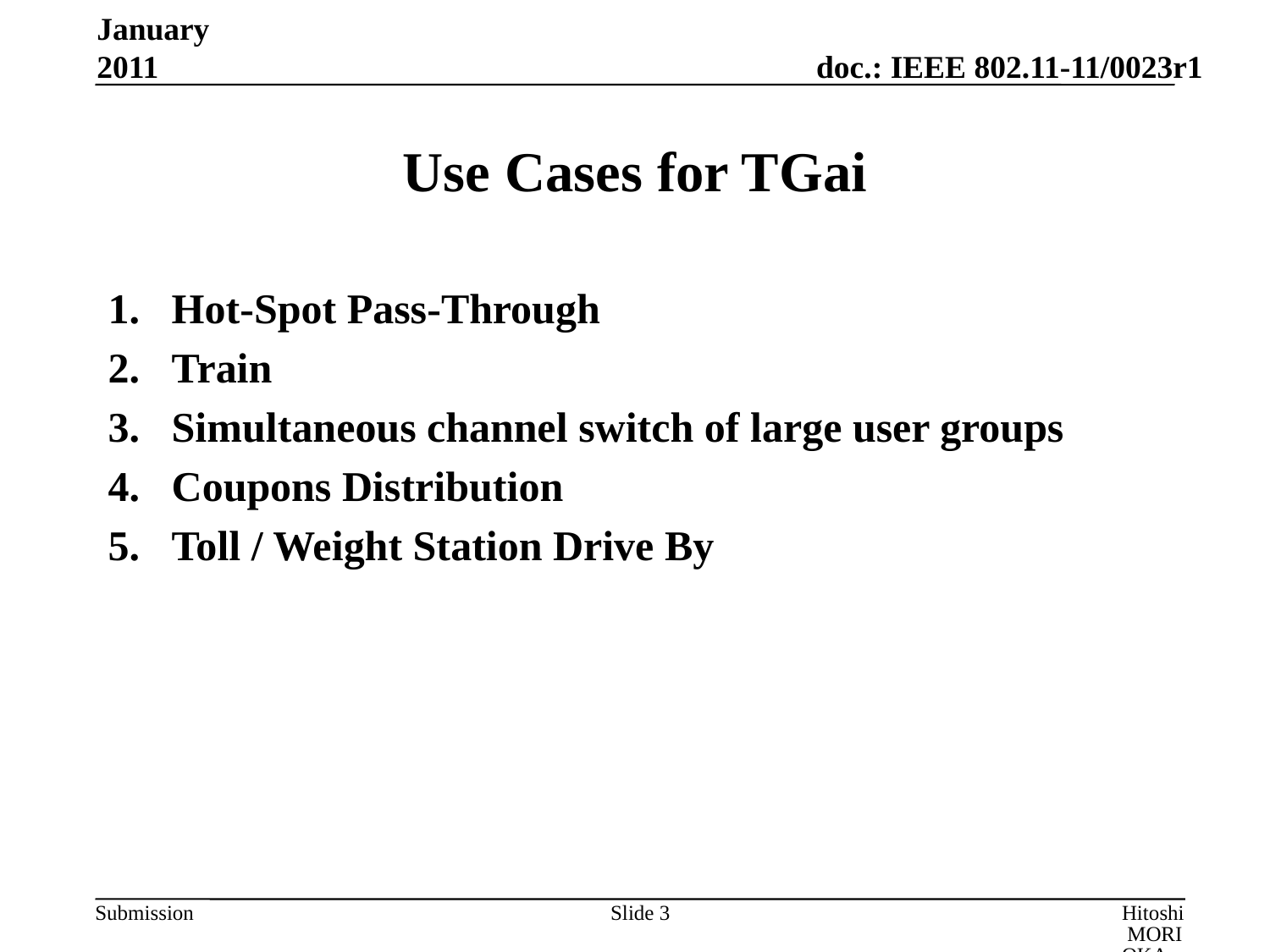

January 2011
# Use Cases for TGai
Hot-Spot Pass-Through
Train
Simultaneous channel switch of large user groups
Coupons Distribution
Toll / Weight Station Drive By

Slide 3
Hitoshi MORIOKA, ROOT INC.